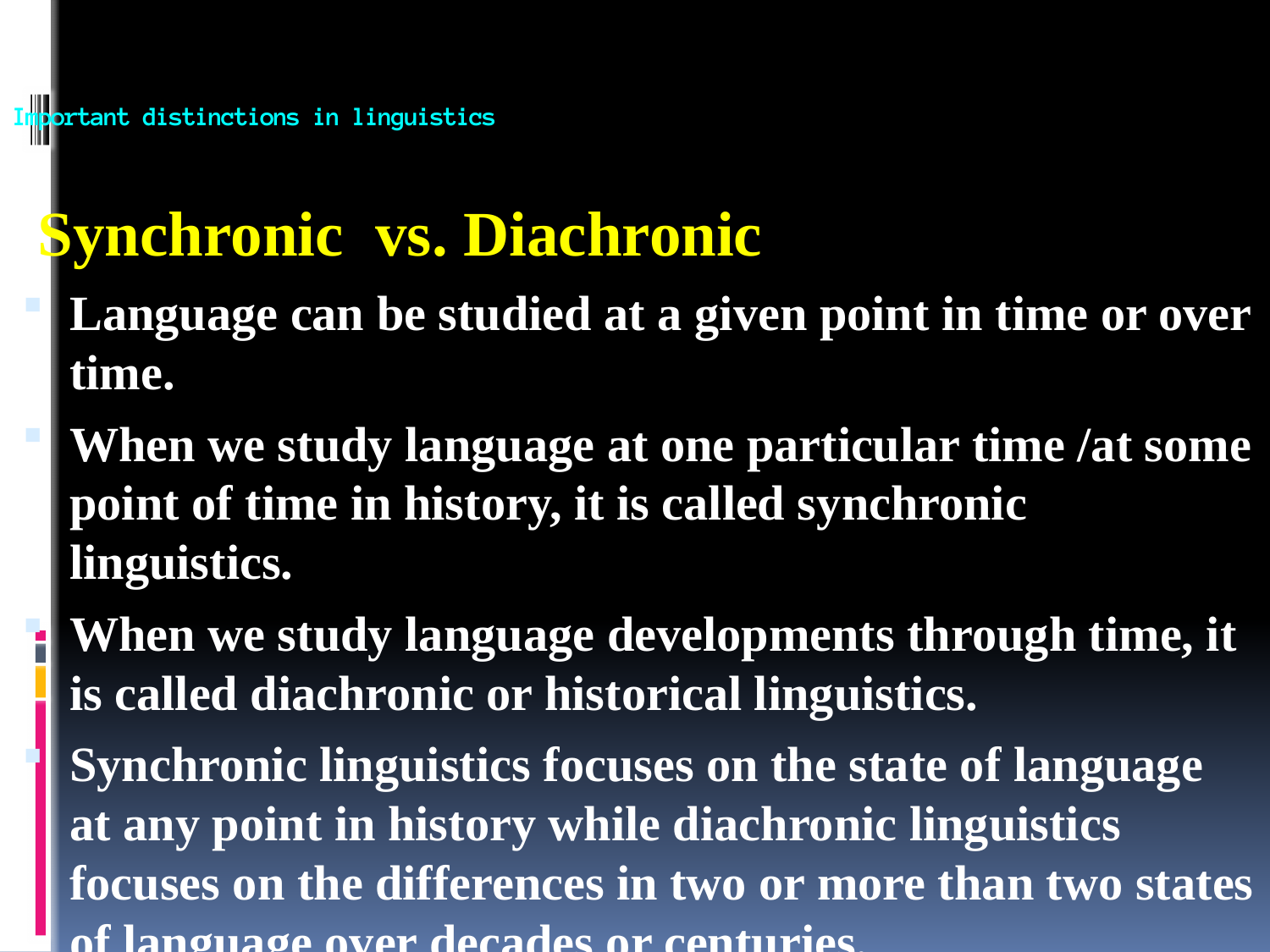

# Important distinctions in linguistics
 Synchronic  vs. Diachronic
Language can be studied at a given point in time or over time.
When we study language at one particular time /at some point of time in history, it is called synchronic linguistics.
When we study language developments through time, it is called diachronic or historical linguistics.
Synchronic linguistics focuses on the state of language at any point in history while diachronic linguistics focuses on the differences in two or more than two states of language over decades or centuries.